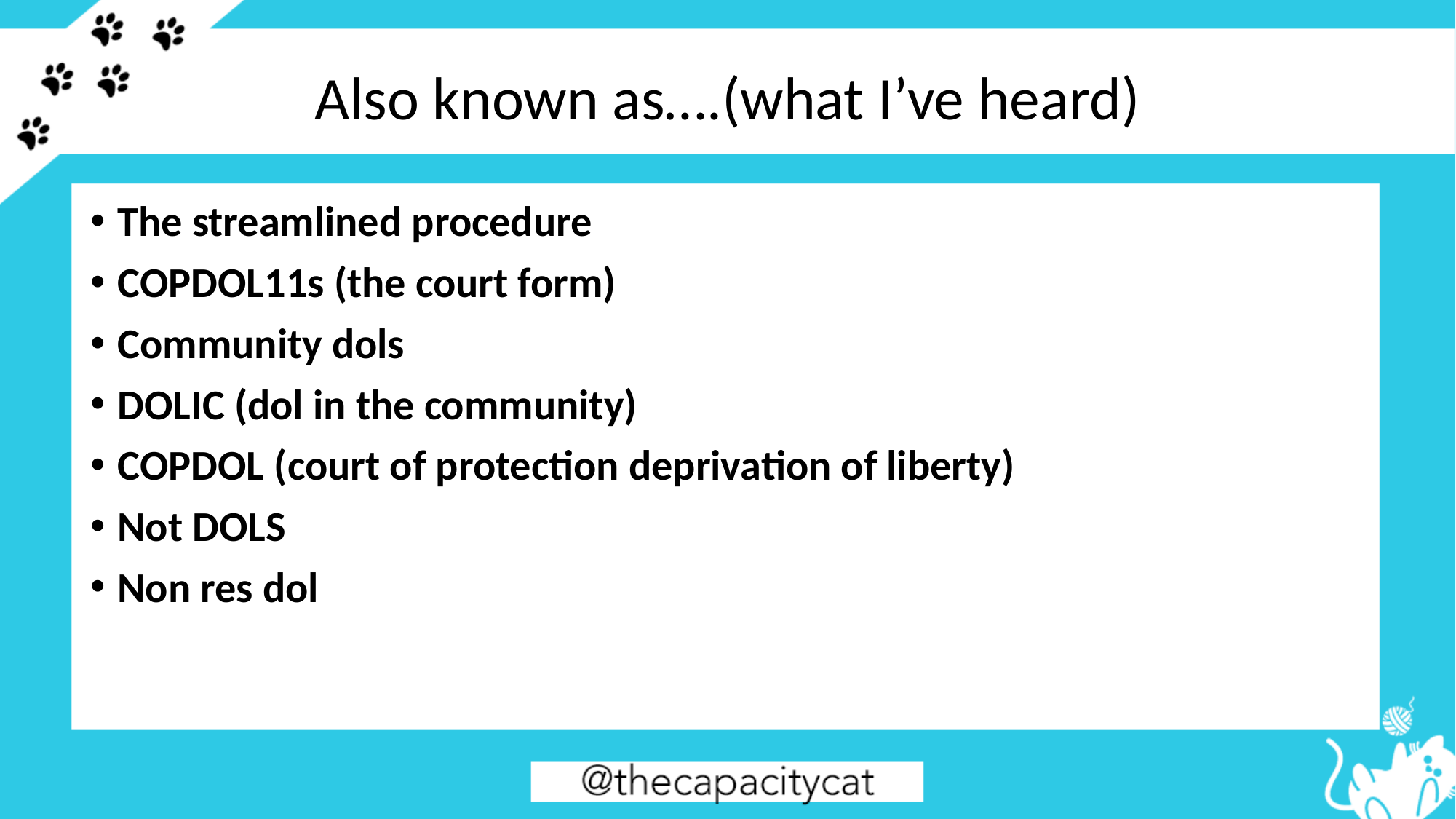

# Also known as….(what I’ve heard)
The streamlined procedure
COPDOL11s (the court form)
Community dols
DOLIC (dol in the community)
COPDOL (court of protection deprivation of liberty)
Not DOLS
Non res dol